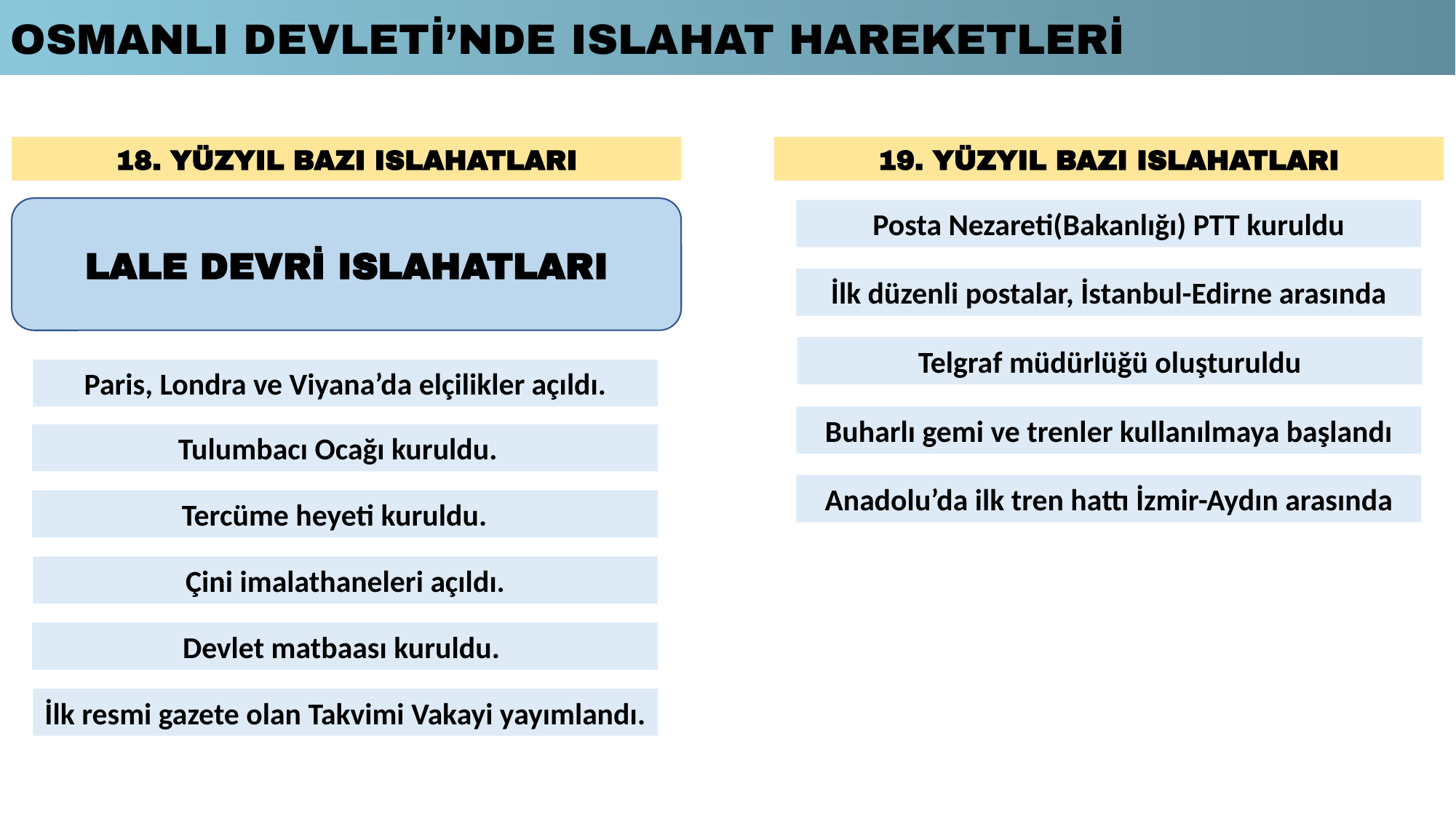

OSMANLI DEVLETİ’NDE ISLAHAT HAREKETLERİ
18. YÜZYIL BAZI ISLAHATLARI
19. YÜZYIL BAZI ISLAHATLARI
LALE DEVRİ ISLAHATLARI
Posta Nezareti(Bakanlığı) PTT kuruldu
İlk düzenli postalar, İstanbul-Edirne arasında
Telgraf müdürlüğü oluşturuldu
Paris, Londra ve Viyana’da elçilikler açıldı.
Buharlı gemi ve trenler kullanılmaya başlandı
Tulumbacı Ocağı kuruldu.
Anadolu’da ilk tren hattı İzmir-Aydın arasında
Tercüme heyeti kuruldu.
Çini imalathaneleri açıldı.
Devlet matbaası kuruldu.
İlk resmi gazete olan Takvimi Vakayi yayımlandı.